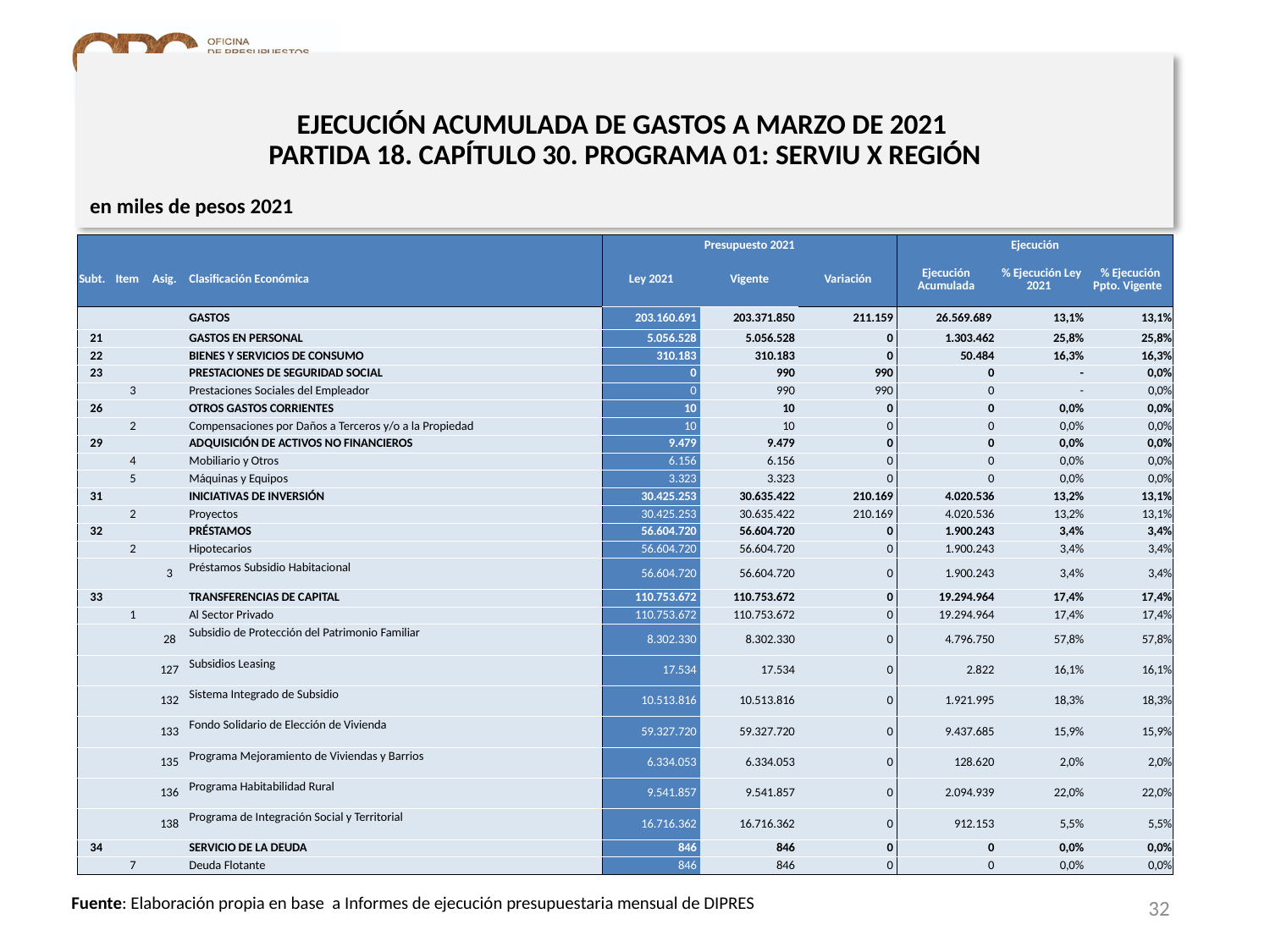

# EJECUCIÓN ACUMULADA DE GASTOS A MARZO DE 2021 PARTIDA 18. CAPÍTULO 30. PROGRAMA 01: SERVIU X REGIÓN
en miles de pesos 2021
|  |  |  |  | Presupuesto 2021 |  |  | Ejecución |  |  |
| --- | --- | --- | --- | --- | --- | --- | --- | --- | --- |
| Subt. | Item | Asig. | Clasificación Económica | Ley 2021 | Vigente | Variación | Ejecución Acumulada | % Ejecución Ley 2021 | % Ejecución Ppto. Vigente |
|  |  |  | GASTOS | 203.160.691 | 203.371.850 | 211.159 | 26.569.689 | 13,1% | 13,1% |
| 21 |  |  | GASTOS EN PERSONAL | 5.056.528 | 5.056.528 | 0 | 1.303.462 | 25,8% | 25,8% |
| 22 |  |  | BIENES Y SERVICIOS DE CONSUMO | 310.183 | 310.183 | 0 | 50.484 | 16,3% | 16,3% |
| 23 |  |  | PRESTACIONES DE SEGURIDAD SOCIAL | 0 | 990 | 990 | 0 | - | 0,0% |
|  | 3 |  | Prestaciones Sociales del Empleador | 0 | 990 | 990 | 0 | - | 0,0% |
| 26 |  |  | OTROS GASTOS CORRIENTES | 10 | 10 | 0 | 0 | 0,0% | 0,0% |
|  | 2 |  | Compensaciones por Daños a Terceros y/o a la Propiedad | 10 | 10 | 0 | 0 | 0,0% | 0,0% |
| 29 |  |  | ADQUISICIÓN DE ACTIVOS NO FINANCIEROS | 9.479 | 9.479 | 0 | 0 | 0,0% | 0,0% |
|  | 4 |  | Mobiliario y Otros | 6.156 | 6.156 | 0 | 0 | 0,0% | 0,0% |
|  | 5 |  | Máquinas y Equipos | 3.323 | 3.323 | 0 | 0 | 0,0% | 0,0% |
| 31 |  |  | INICIATIVAS DE INVERSIÓN | 30.425.253 | 30.635.422 | 210.169 | 4.020.536 | 13,2% | 13,1% |
|  | 2 |  | Proyectos | 30.425.253 | 30.635.422 | 210.169 | 4.020.536 | 13,2% | 13,1% |
| 32 |  |  | PRÉSTAMOS | 56.604.720 | 56.604.720 | 0 | 1.900.243 | 3,4% | 3,4% |
|  | 2 |  | Hipotecarios | 56.604.720 | 56.604.720 | 0 | 1.900.243 | 3,4% | 3,4% |
|  |  | 3 | Préstamos Subsidio Habitacional | 56.604.720 | 56.604.720 | 0 | 1.900.243 | 3,4% | 3,4% |
| 33 |  |  | TRANSFERENCIAS DE CAPITAL | 110.753.672 | 110.753.672 | 0 | 19.294.964 | 17,4% | 17,4% |
|  | 1 |  | Al Sector Privado | 110.753.672 | 110.753.672 | 0 | 19.294.964 | 17,4% | 17,4% |
|  |  | 28 | Subsidio de Protección del Patrimonio Familiar | 8.302.330 | 8.302.330 | 0 | 4.796.750 | 57,8% | 57,8% |
|  |  | 127 | Subsidios Leasing | 17.534 | 17.534 | 0 | 2.822 | 16,1% | 16,1% |
|  |  | 132 | Sistema Integrado de Subsidio | 10.513.816 | 10.513.816 | 0 | 1.921.995 | 18,3% | 18,3% |
|  |  | 133 | Fondo Solidario de Elección de Vivienda | 59.327.720 | 59.327.720 | 0 | 9.437.685 | 15,9% | 15,9% |
|  |  | 135 | Programa Mejoramiento de Viviendas y Barrios | 6.334.053 | 6.334.053 | 0 | 128.620 | 2,0% | 2,0% |
|  |  | 136 | Programa Habitabilidad Rural | 9.541.857 | 9.541.857 | 0 | 2.094.939 | 22,0% | 22,0% |
|  |  | 138 | Programa de Integración Social y Territorial | 16.716.362 | 16.716.362 | 0 | 912.153 | 5,5% | 5,5% |
| 34 |  |  | SERVICIO DE LA DEUDA | 846 | 846 | 0 | 0 | 0,0% | 0,0% |
|  | 7 |  | Deuda Flotante | 846 | 846 | 0 | 0 | 0,0% | 0,0% |
32